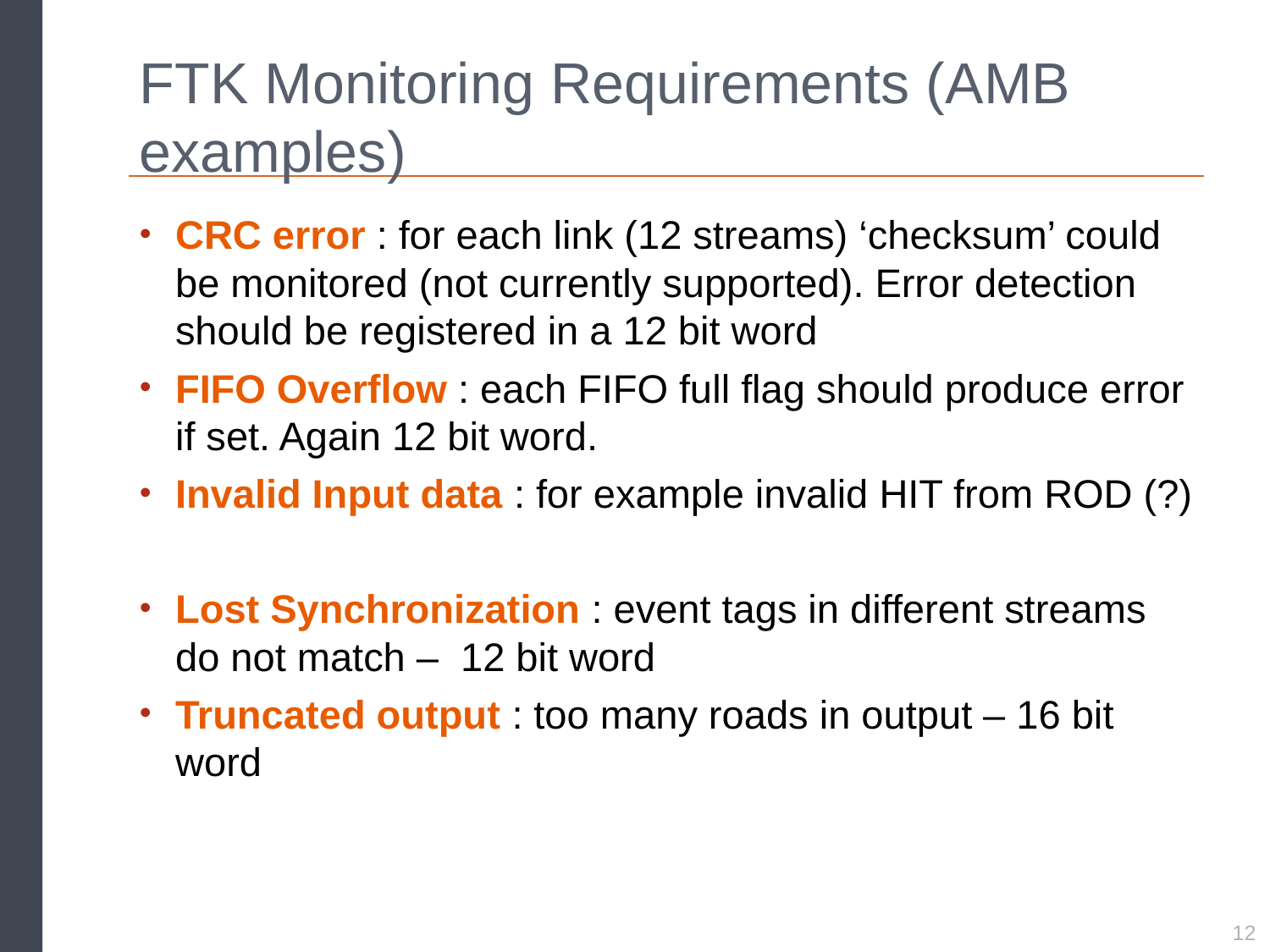

# FTK Monitoring Requirements (AMB examples)
CRC error : for each link (12 streams) ‘checksum’ could be monitored (not currently supported). Error detection should be registered in a 12 bit word
FIFO Overflow : each FIFO full flag should produce error if set. Again 12 bit word.
Invalid Input data : for example invalid HIT from ROD (?)

Lost Synchronization : event tags in different streams do not match –  12 bit word
Truncated output : too many roads in output – 16 bit word

12